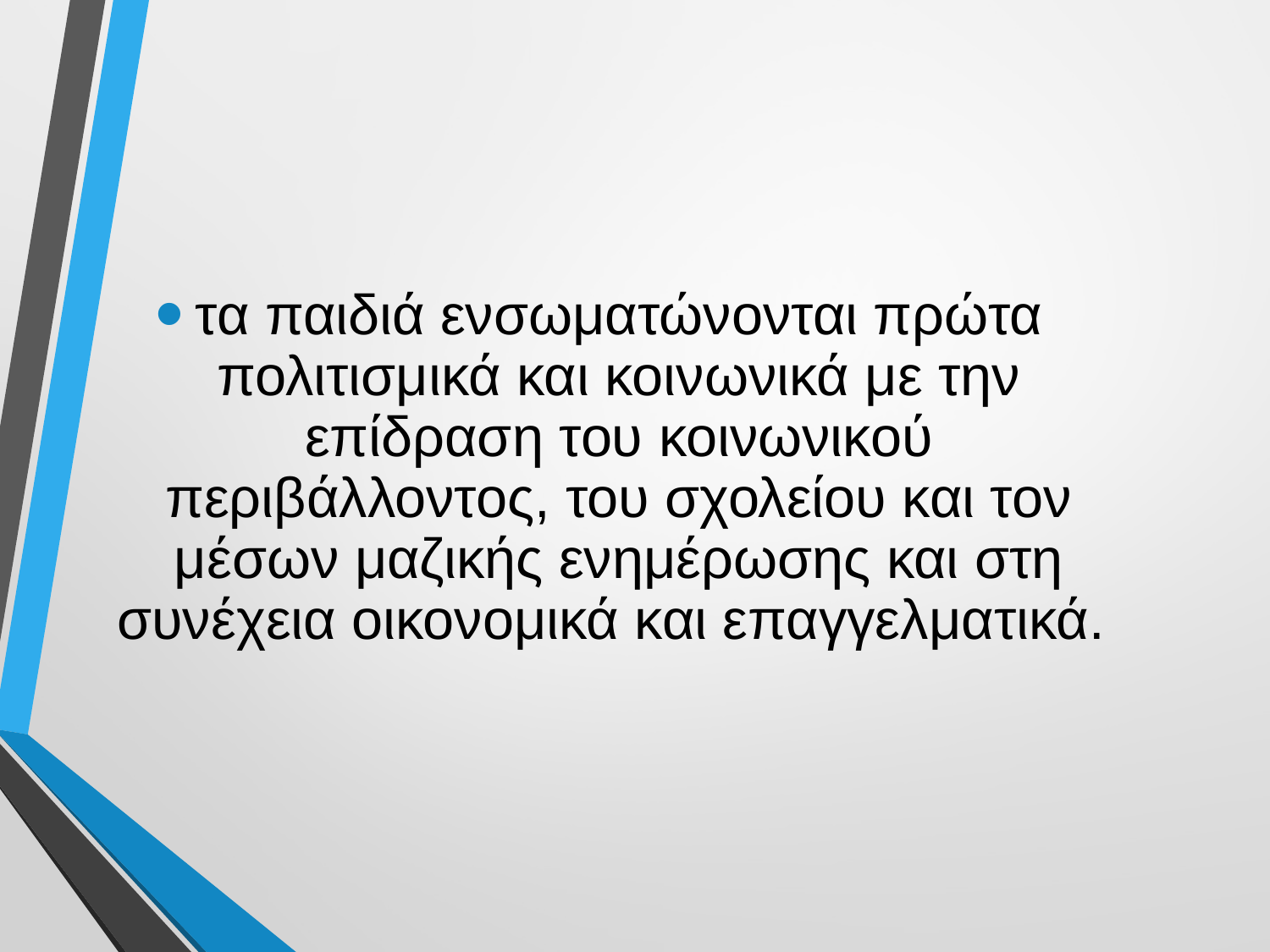

τα παιδιά ενσωματώνονται πρώτα πολιτισμικά και κοινωνικά με την επίδραση του κοινωνικού περιβάλλοντος, του σχολείου και τον μέσων μαζικής ενημέρωσης και στη συνέχεια οικονομικά και επαγγελματικά.